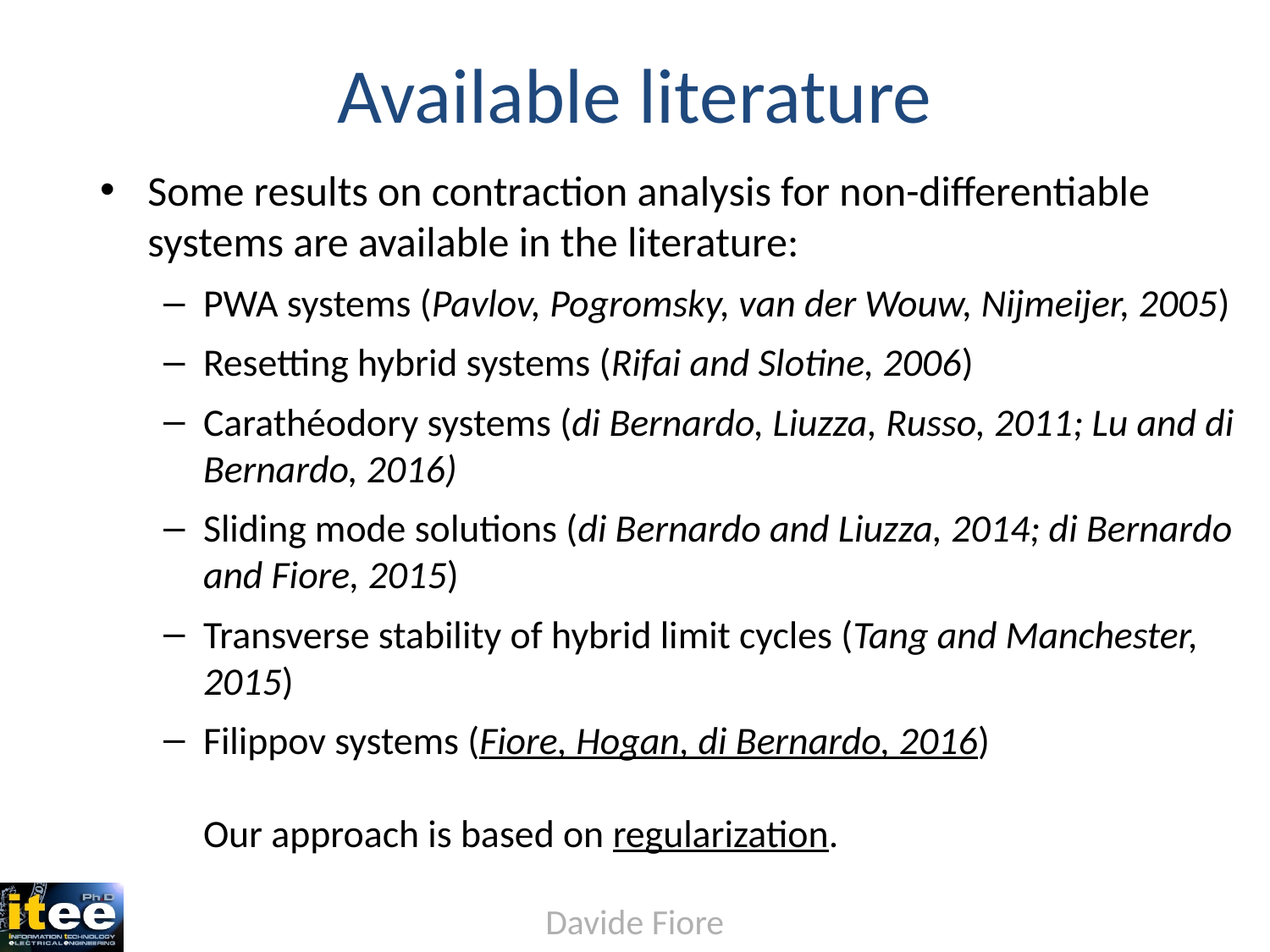

# Available literature
Some results on contraction analysis for non-differentiable systems are available in the literature:
PWA systems (Pavlov, Pogromsky, van der Wouw, Nijmeijer, 2005)
Resetting hybrid systems (Rifai and Slotine, 2006)
Carathéodory systems (di Bernardo, Liuzza, Russo, 2011; Lu and di Bernardo, 2016)
Sliding mode solutions (di Bernardo and Liuzza, 2014; di Bernardo and Fiore, 2015)
Transverse stability of hybrid limit cycles (Tang and Manchester, 2015)
Filippov systems (Fiore, Hogan, di Bernardo, 2016)
Our approach is based on regularization.

Davide Fiore